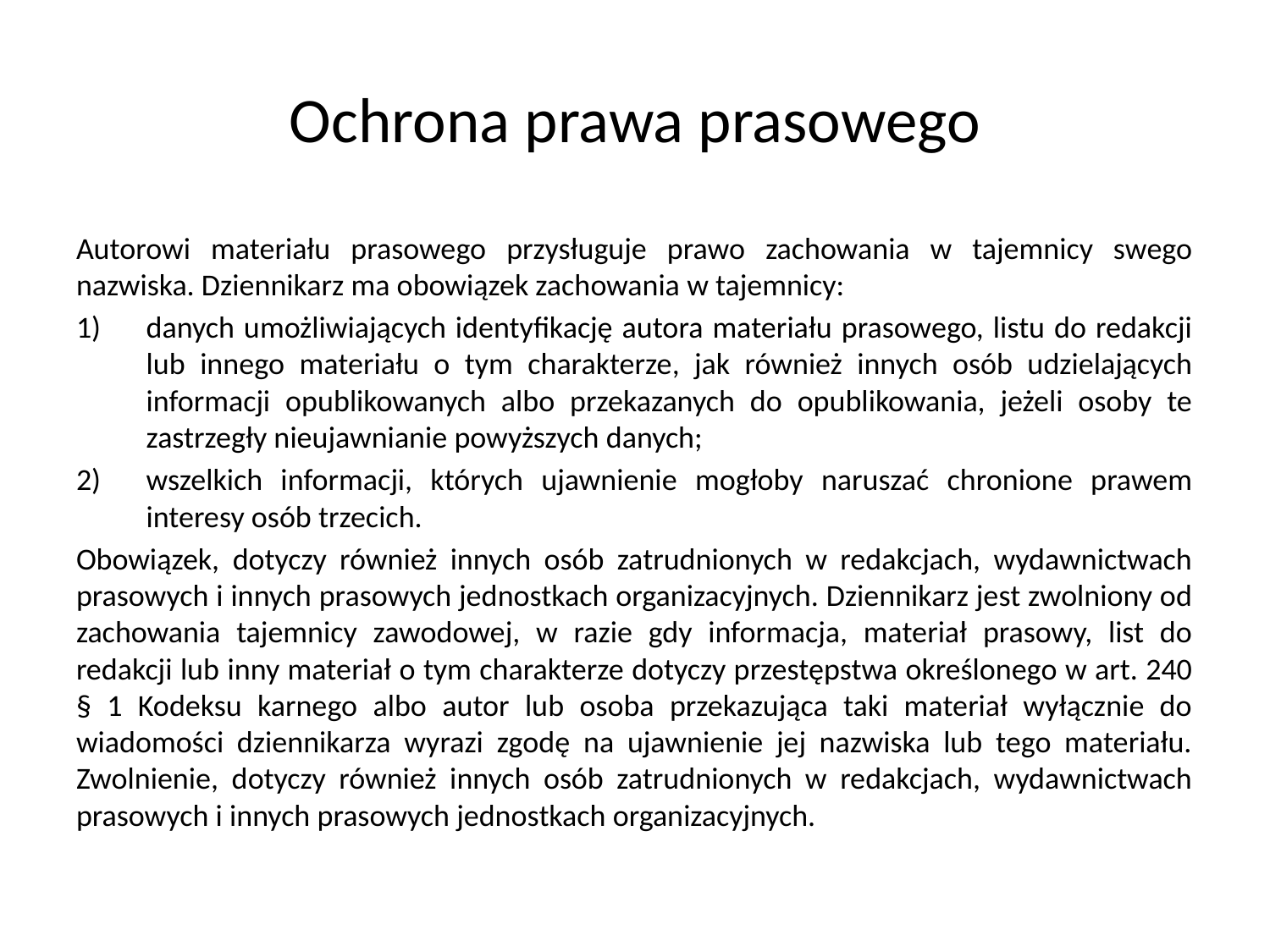

# Ochrona prawa prasowego
Autorowi materiału prasowego przysługuje prawo zachowania w tajemnicy swego nazwiska. Dziennikarz ma obowiązek zachowania w tajemnicy:
danych umożliwiających identyfikację autora materiału prasowego, listu do redakcji lub innego materiału o tym charakterze, jak również innych osób udzielających informacji opublikowanych albo przekazanych do opublikowania, jeżeli osoby te zastrzegły nieujawnianie powyższych danych;
wszelkich informacji, których ujawnienie mogłoby naruszać chronione prawem interesy osób trzecich.
Obowiązek, dotyczy również innych osób zatrudnionych w redakcjach, wydawnictwach prasowych i innych prasowych jednostkach organizacyjnych. Dziennikarz jest zwolniony od zachowania tajemnicy zawodowej, w razie gdy informacja, materiał prasowy, list do redakcji lub inny materiał o tym charakterze dotyczy przestępstwa określonego w art. 240 § 1 Kodeksu karnego albo autor lub osoba przekazująca taki materiał wyłącznie do wiadomości dziennikarza wyrazi zgodę na ujawnienie jej nazwiska lub tego materiału. Zwolnienie, dotyczy również innych osób zatrudnionych w redakcjach, wydawnictwach prasowych i innych prasowych jednostkach organizacyjnych.